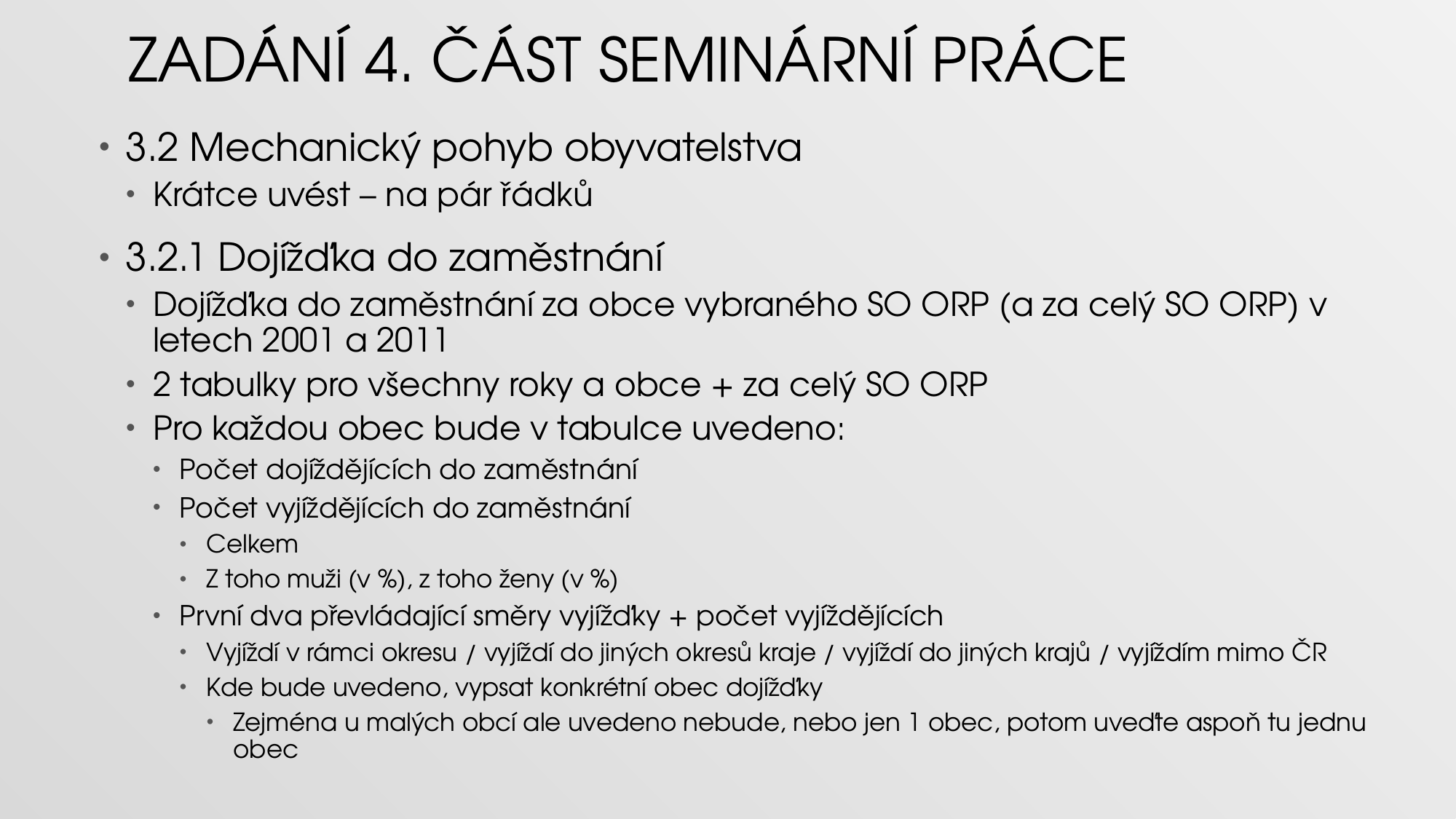

# Zadání 4. Část seminární práce
3.2 Mechanický pohyb obyvatelstva
Krátce uvést – na pár řádků
3.2.1 Dojížďka do zaměstnání
Dojížďka do zaměstnání za obce vybraného SO ORP (a za celý SO ORP) v letech 2001 a 2011
2 tabulky pro všechny roky a obce + za celý SO ORP
Pro každou obec bude v tabulce uvedeno:
Počet dojíždějících do zaměstnání
Počet vyjíždějících do zaměstnání
Celkem
Z toho muži (v %), z toho ženy (v %)
První dva převládající směry vyjížďky + počet vyjíždějících
Vyjíždí v rámci okresu / vyjíždí do jiných okresů kraje / vyjíždí do jiných krajů / vyjíždím mimo ČR
Kde bude uvedeno, vypsat konkrétní obec dojížďky
Zejména u malých obcí ale uvedeno nebude, nebo jen 1 obec, potom uveďte aspoň tu jednu obec